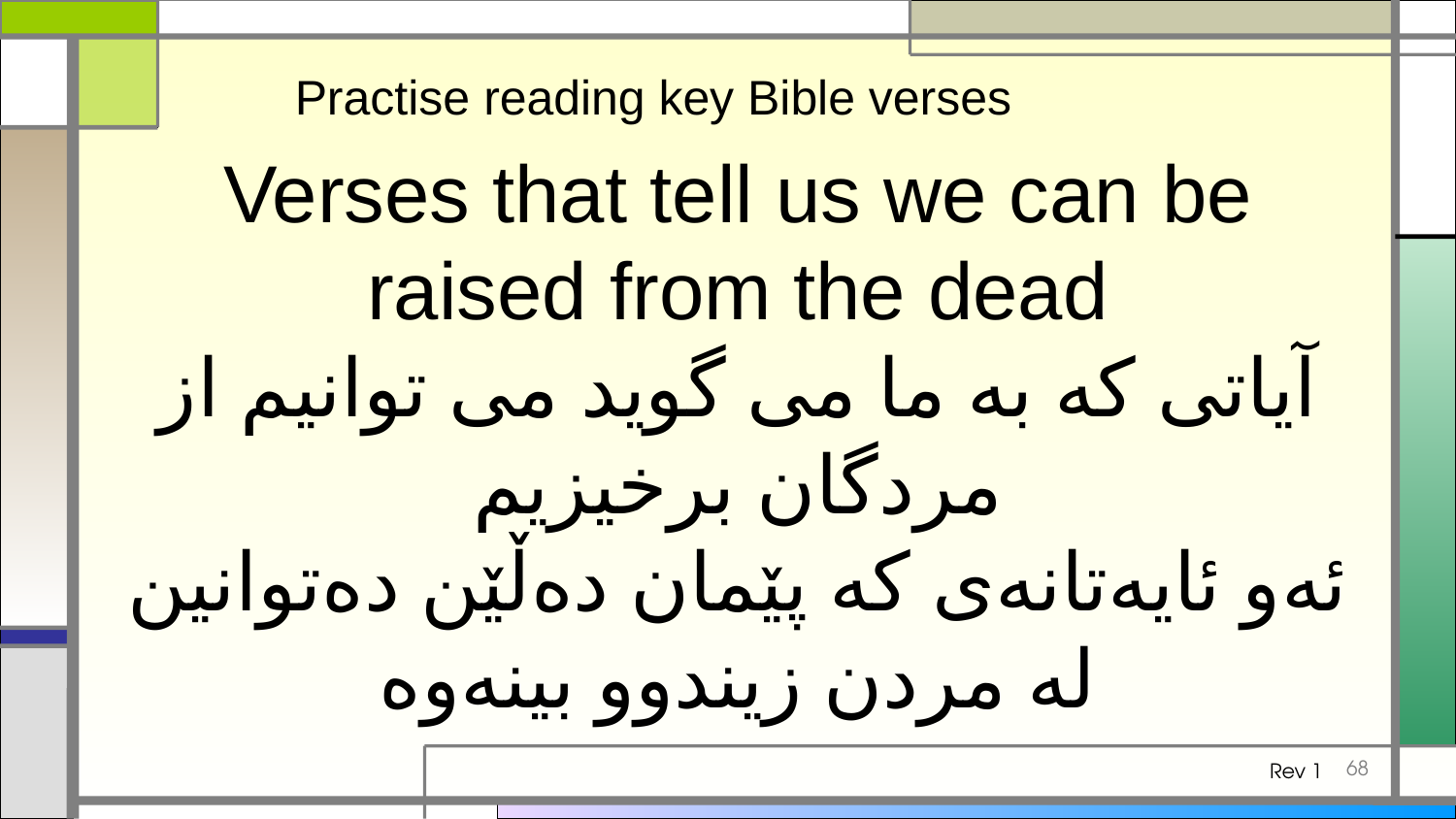

Practise reading key Bible verses
Verses that tell us we can be raised from the dead
آیاتی که به ما می گوید می توانیم از مردگان برخیزیم
ئەو ئایەتانەی کە پێمان دەڵێن دەتوانین لە مردن زیندوو بینەوە
68
Rev 1